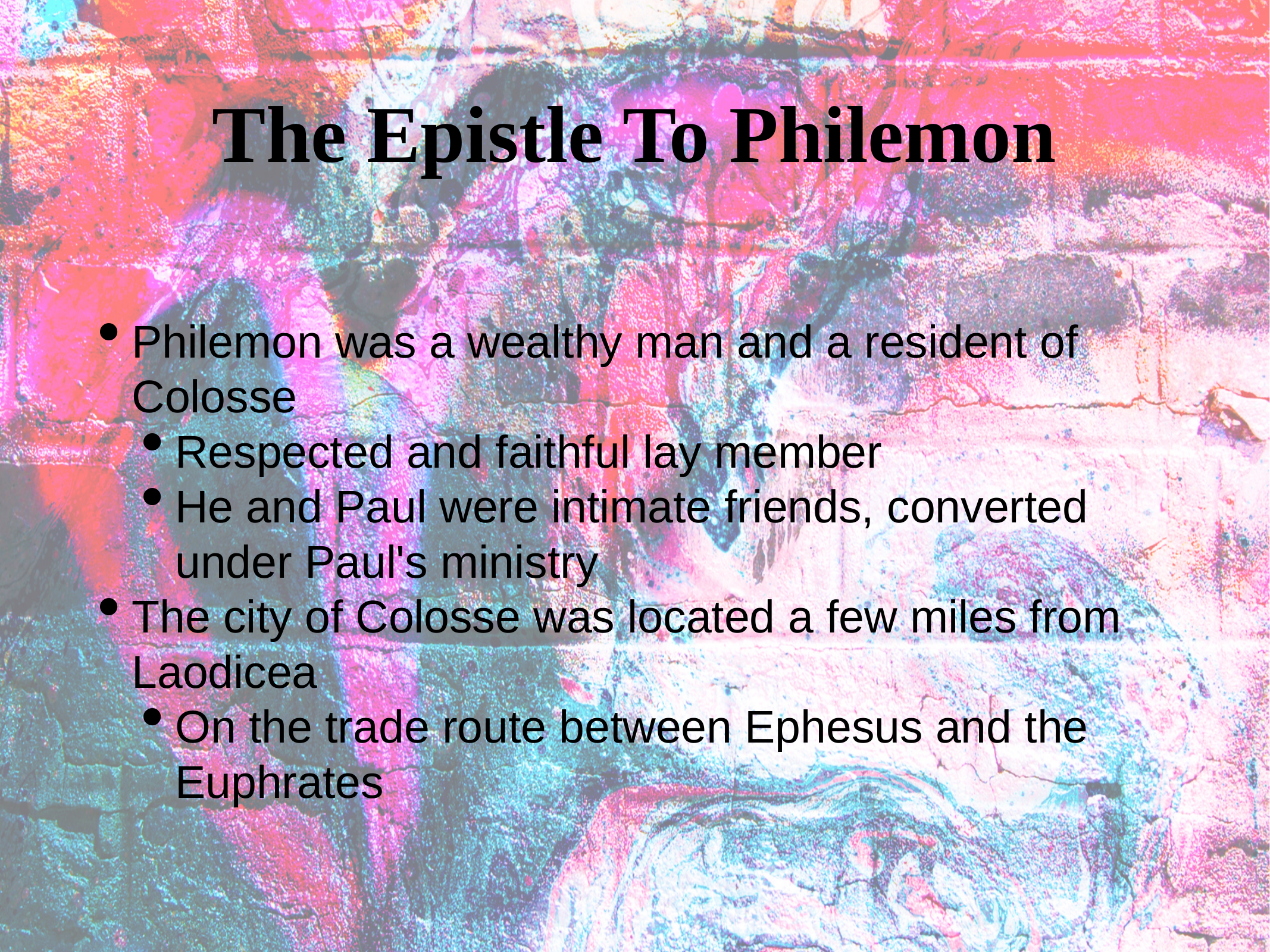

# The Epistle To Philemon
Philemon was a wealthy man and a resident of Colosse
Respected and faithful lay member
He and Paul were intimate friends, converted under Paul's ministry
The city of Colosse was located a few miles from Laodicea
On the trade route between Ephesus and the Euphrates